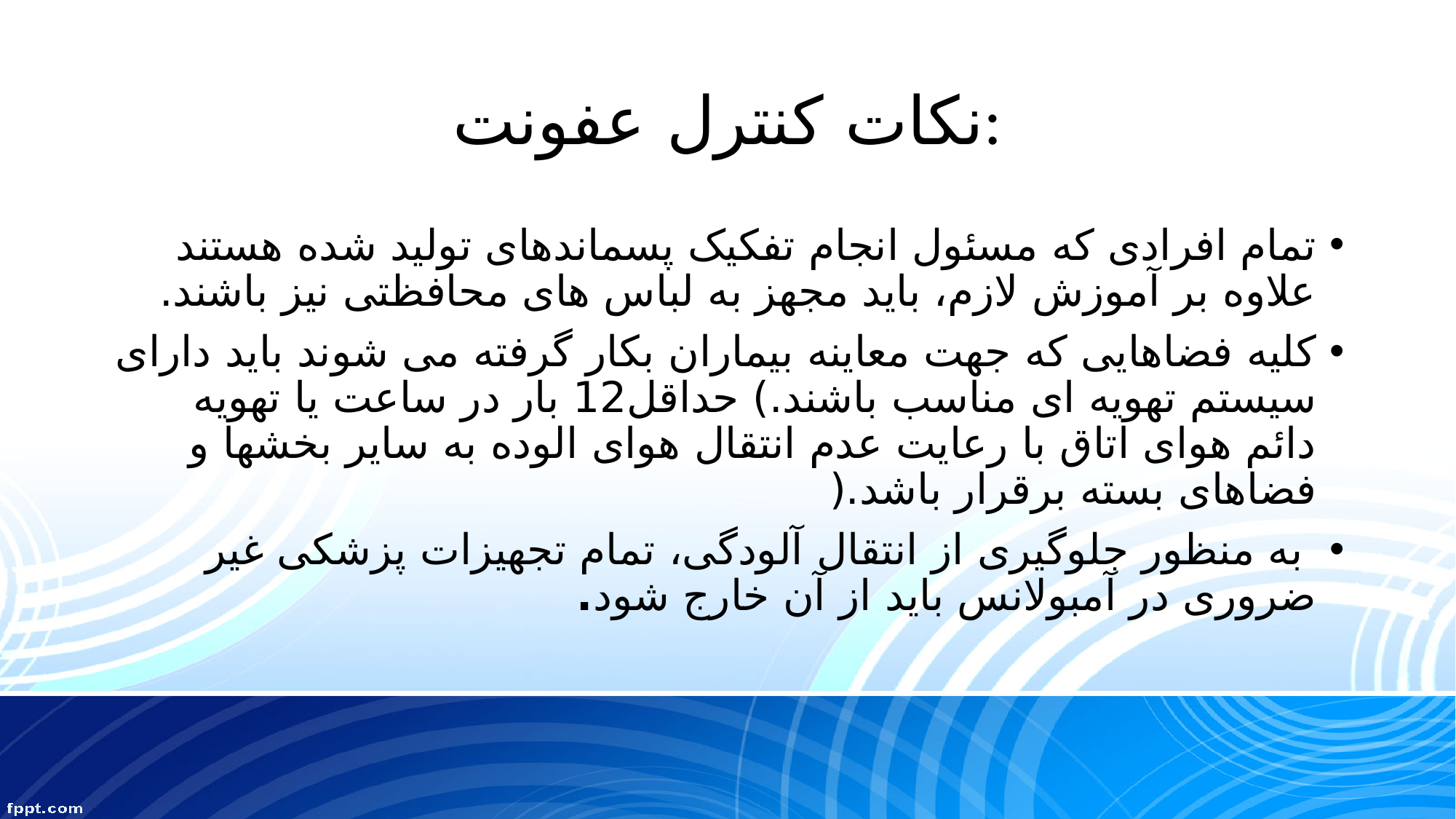

# نکات کنترل عفونت:
تمام افرادی که مسئول انجام تفکیک پسماندهای تولید شده هستند علاوه بر آموزش لازم، باید مجهز به لباس های محافظتی نیز باشند.
کلیه فضاهایی که جهت معاینه بیماران بکار گرفته می شوند باید دارای سیستم تهویه ای مناسب باشند.) حداقل12 بار در ساعت یا تهویه دائم هوای اتاق با رعایت عدم انتقال هوای الوده به سایر بخشها و فضاهای بسته برقرار باشد.(
 به منظور جلوگیری از انتقال آلودگی، تمام تجهیزات پزشکی غیر ضروری در آمبولانس باید از آن خارج شود.